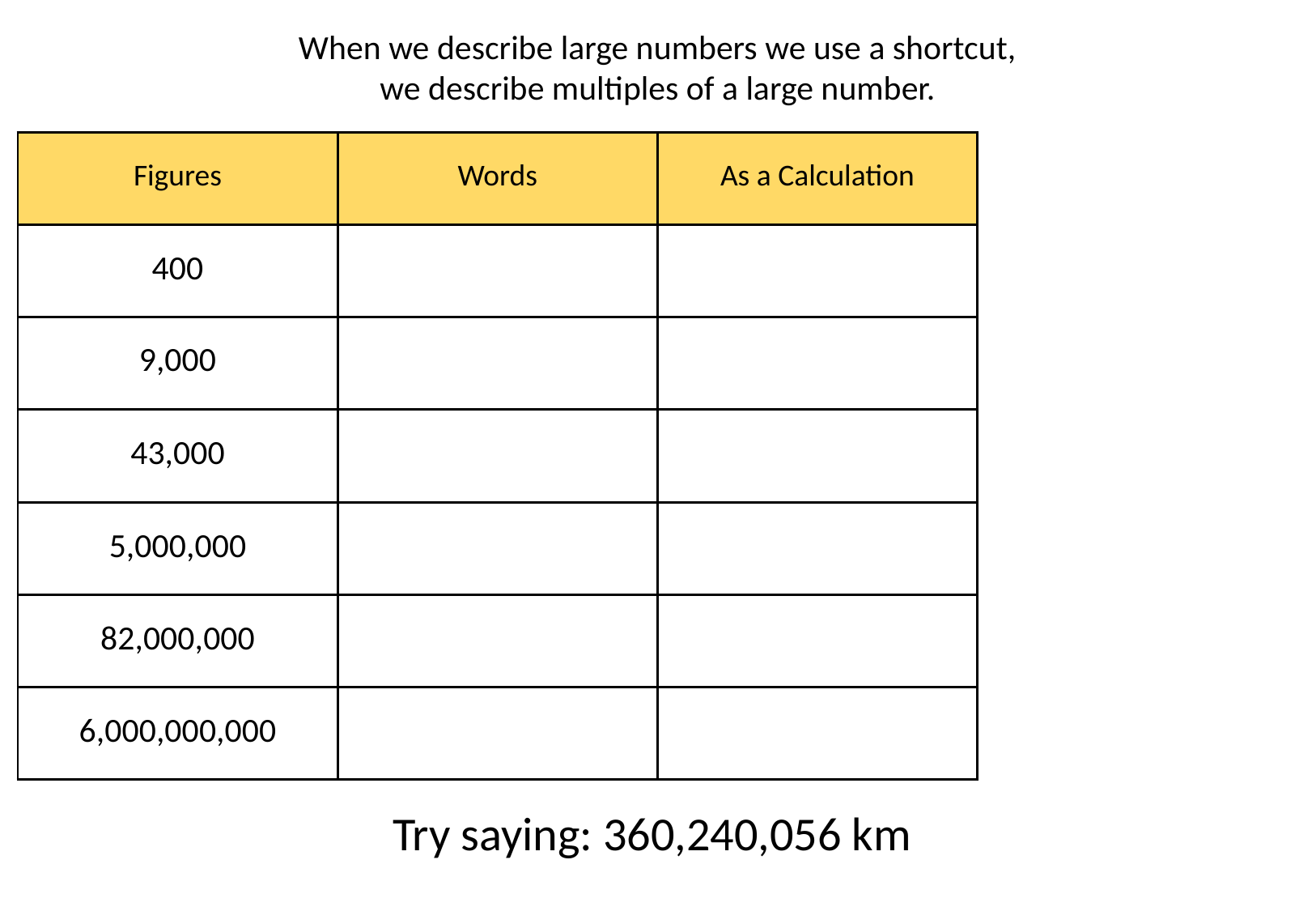

When we describe large numbers we use a shortcut,
we describe multiples of a large number.
| Figures | Words | As a Calculation |
| --- | --- | --- |
| 400 | “four hundred” | 4 × 100 |
| 9,000 | “nine thousand” | 9 × 1,000 |
| 43,000 | “forty three thousand” | 43 × 1,000 |
| 5,000,000 | “five million” | 5 × 1,000,000 |
| 82,000,000 | “eighty two million” | 82 × 1,000,000 |
| 6,000,000,000 | “six billion” | 6 × 1,000,000,000 |

Try saying: 360,240,056 km